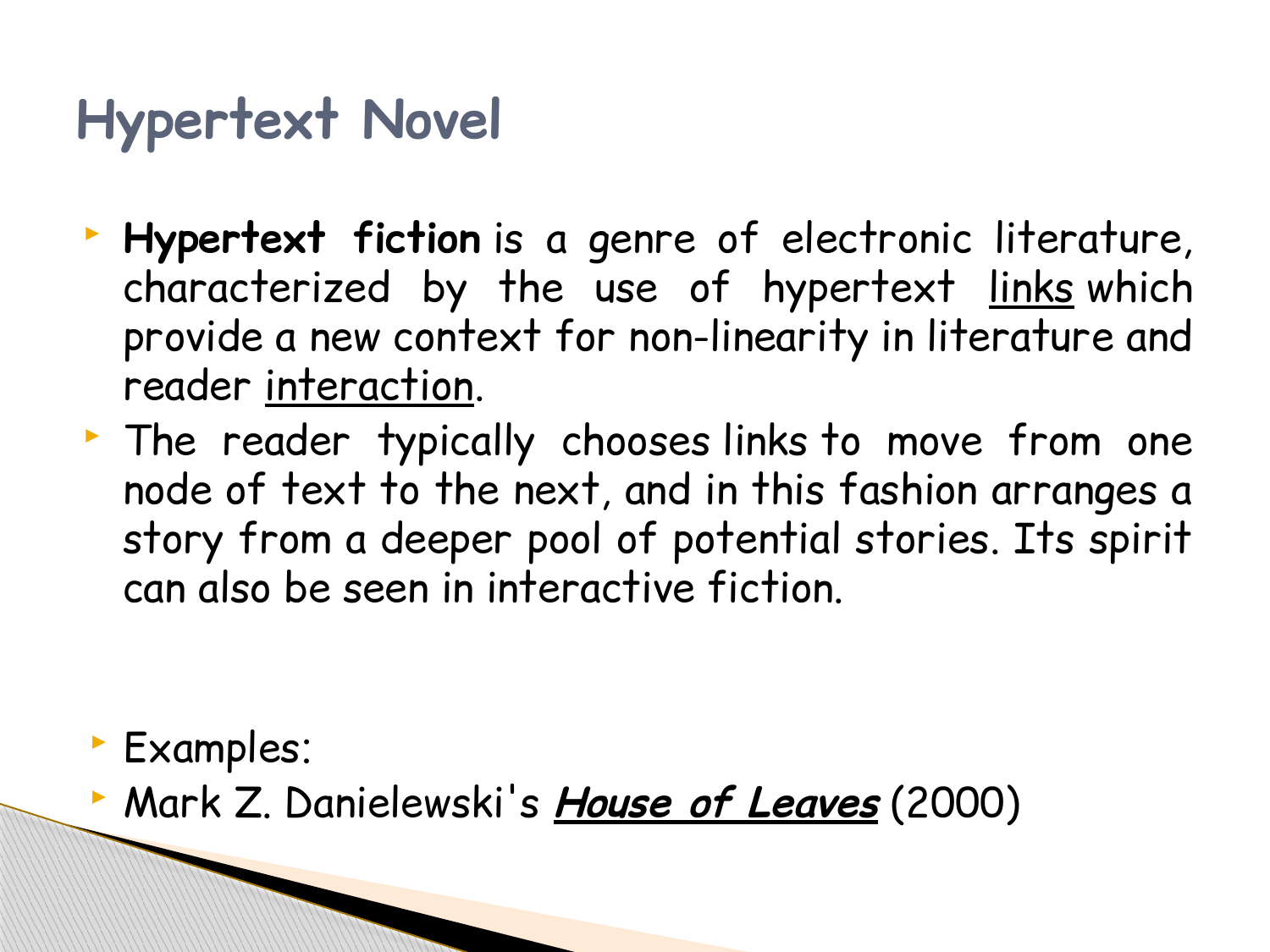

# Hypertext Novel
Hypertext fiction is a genre of electronic literature, characterized by the use of hypertext links which provide a new context for non-linearity in literature and reader interaction.
The reader typically chooses links to move from one node of text to the next, and in this fashion arranges a story from a deeper pool of potential stories. Its spirit can also be seen in interactive fiction.

Examples:
Mark Z. Danielewski's House of Leaves (2000)